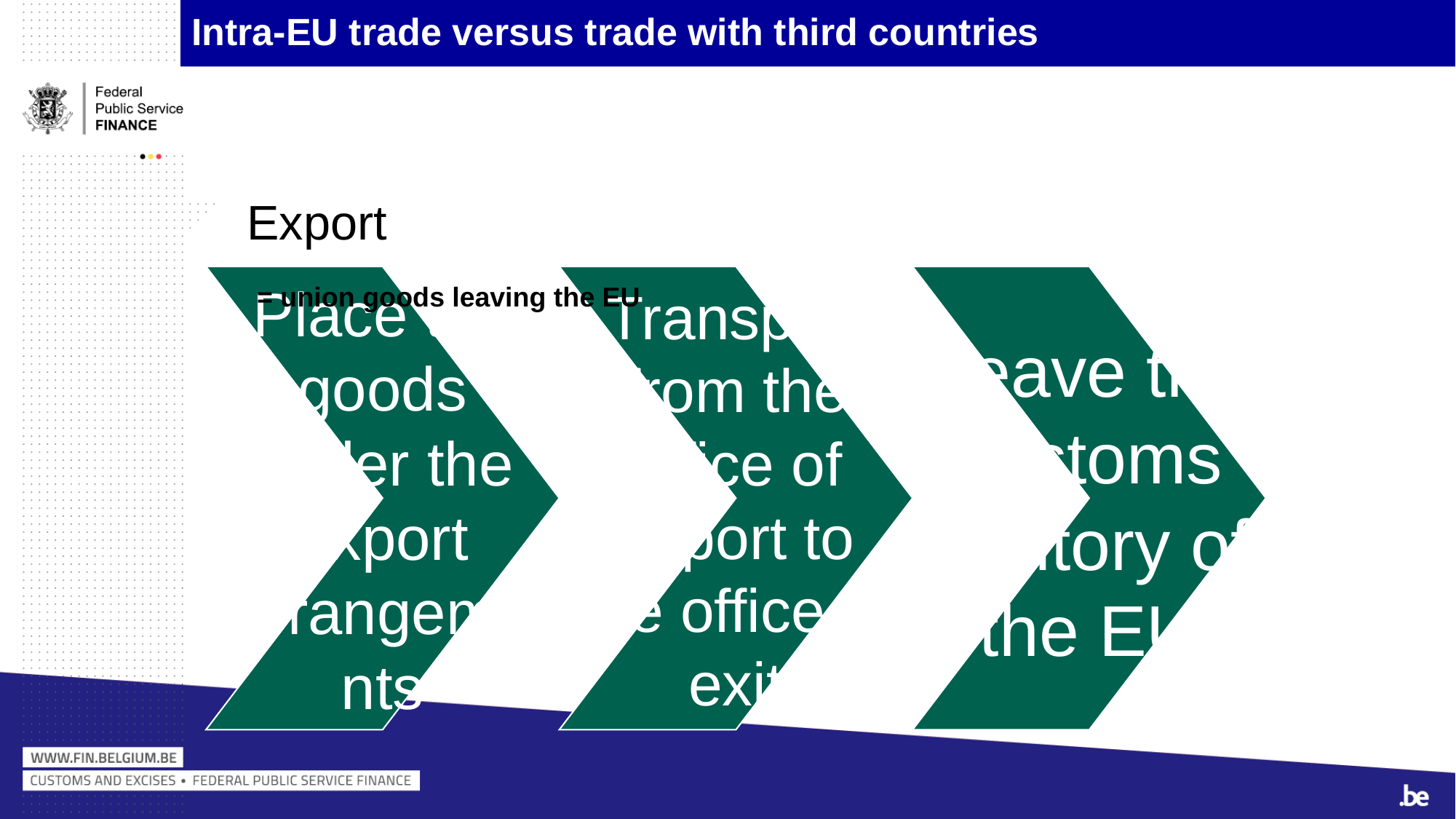

Intra-EU trade versus trade with third countries
Export

= union goods leaving the EU